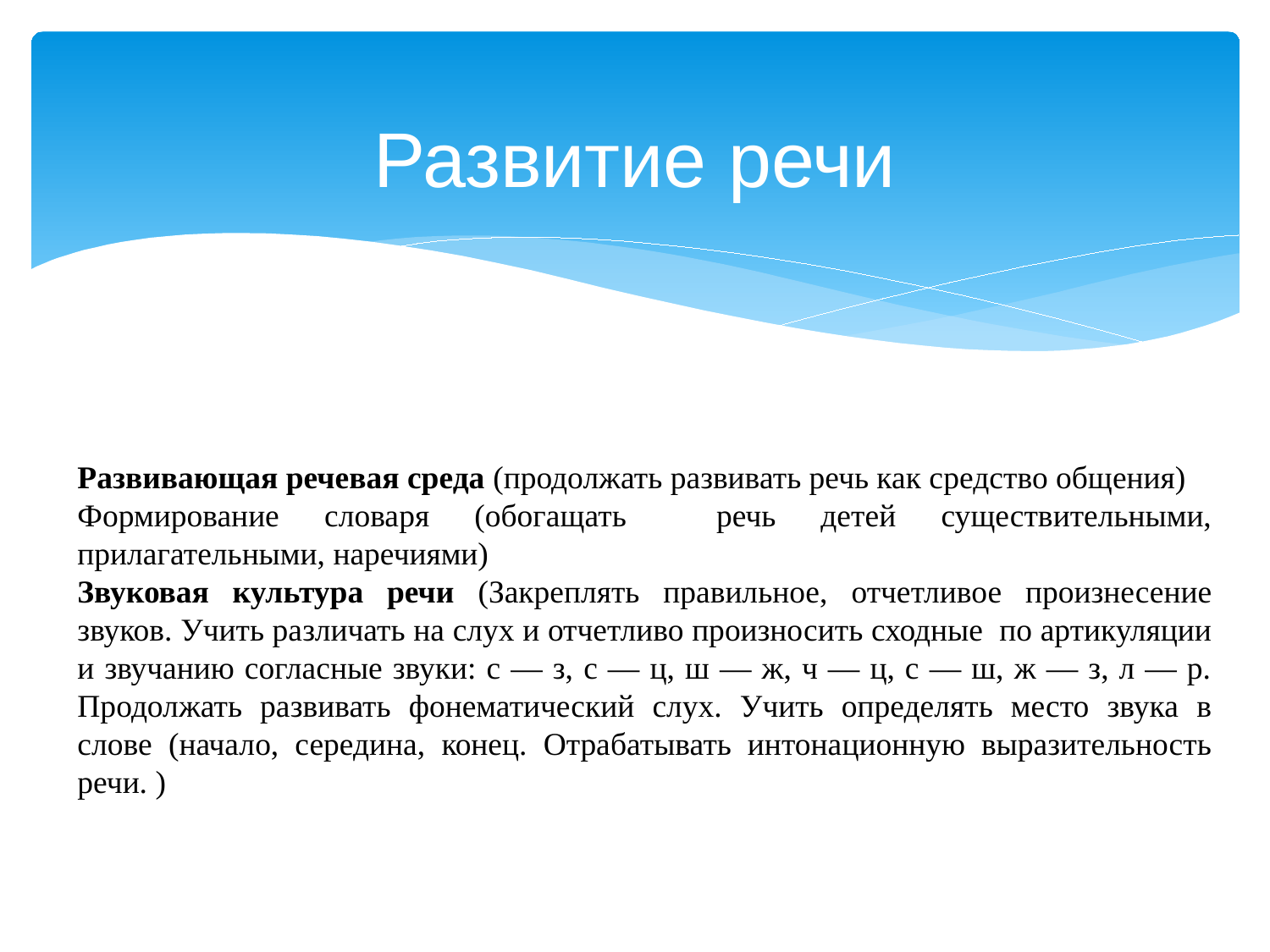

# Развитие речи
Развивающая речевая среда (продолжать развивать речь как средство общения)
Формирование словаря (обогащать  речь детей существительными, прилагательными, наречиями)
Звуковая культура речи (Закреплять правильное, отчетливое произнесение звуков. Учить различать на слух и отчетливо произносить сходные  по артикуляции и звучанию согласные звуки: с — з, с — ц, ш — ж, ч — ц, с — ш, ж — з, л — р. Продолжать развивать фонематический слух. Учить определять место звука в слове (начало, середина, конец. Отрабатывать интонационную выразительность речи. )